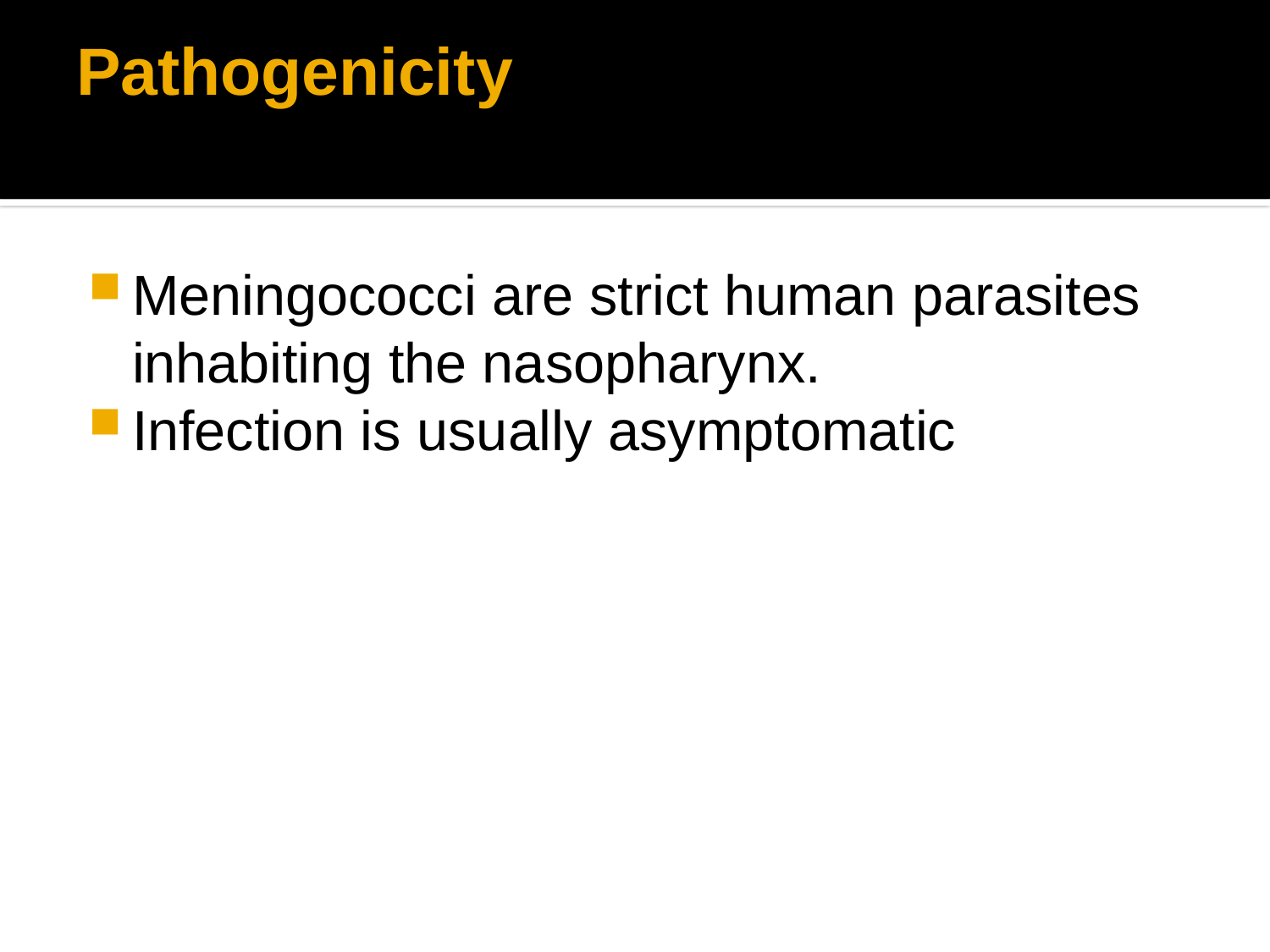

# Pathogenicity
Meningococci are strict human parasites inhabiting the nasopharynx.
Infection is usually asymptomatic